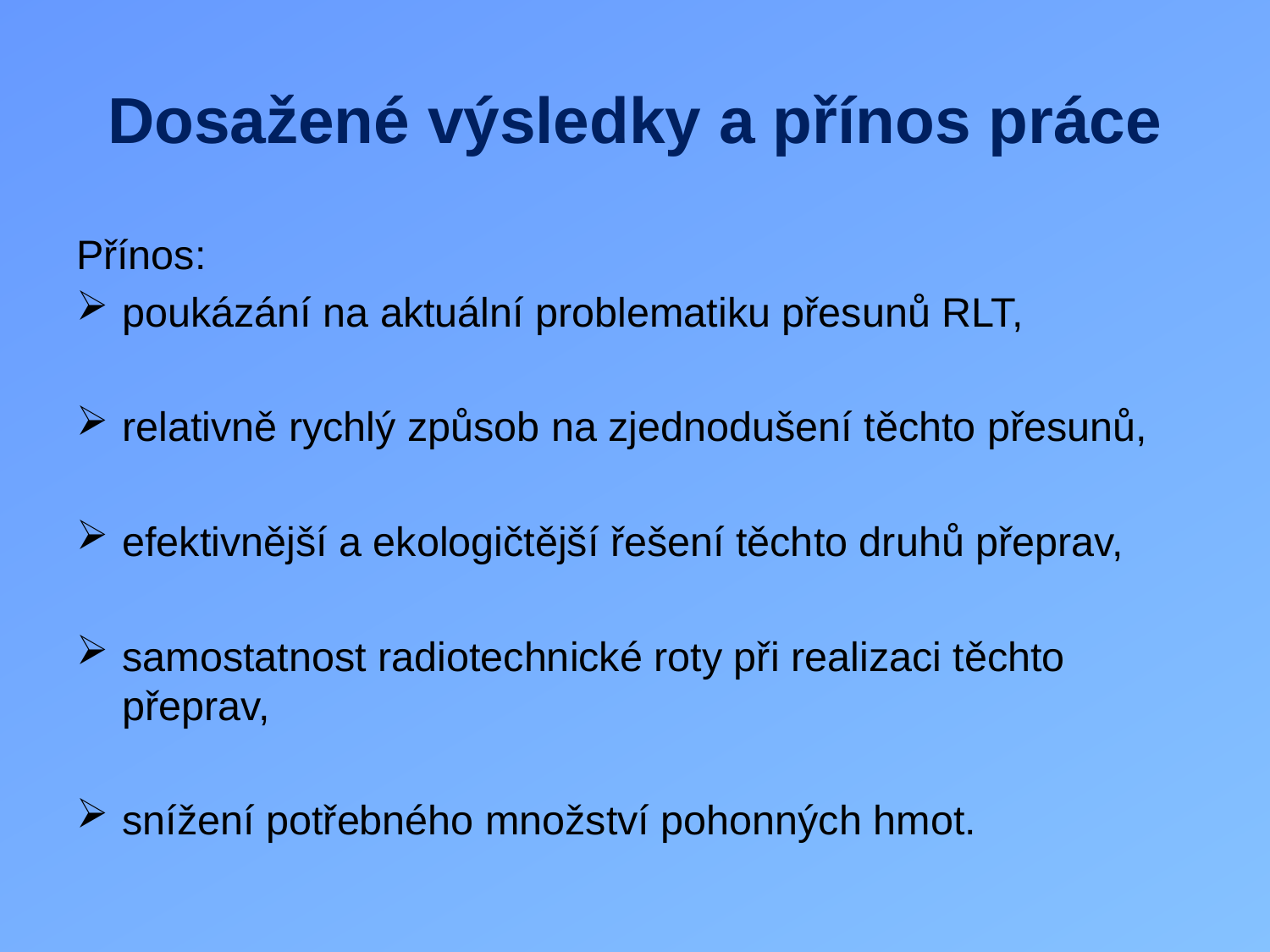

# Dosažené výsledky a přínos práce
Přínos:
poukázání na aktuální problematiku přesunů RLT,

relativně rychlý způsob na zjednodušení těchto přesunů,

efektivnější a ekologičtější řešení těchto druhů přeprav,

samostatnost radiotechnické roty při realizaci těchto přeprav,

snížení potřebného množství pohonných hmot.